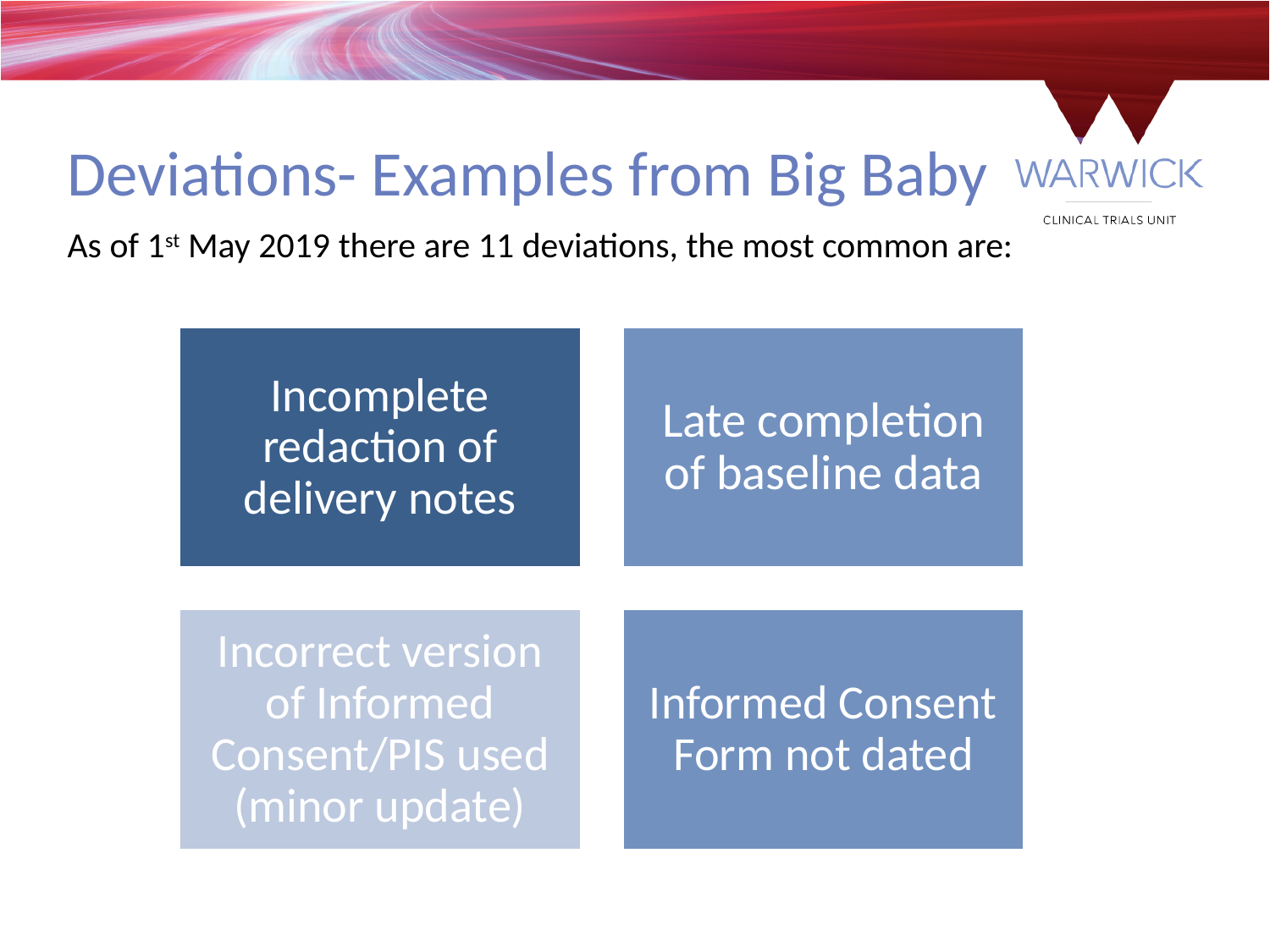

Deviations- Examples from Big Baby
As of 1st May 2019 there are 11 deviations, the most common are:

Incomplete redaction of delivery notes
Late completion of baseline data
Incorrect version of Informed Consent/PIS used (minor update)
Informed Consent Form not dated